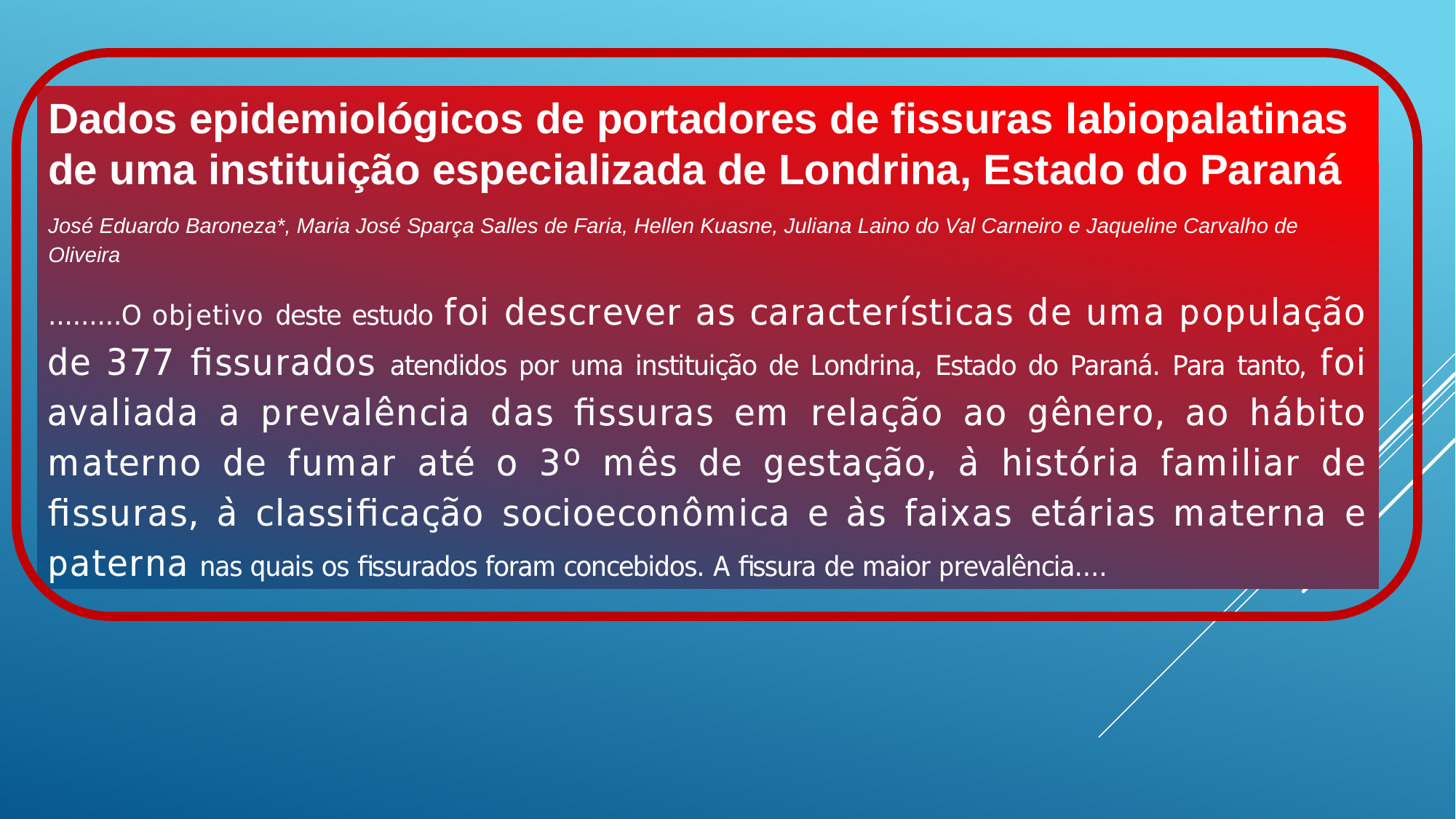

Dados epidemiológicos de portadores de fissuras labiopalatinas de uma instituição especializada de Londrina, Estado do Paraná
José Eduardo Baroneza*, Maria José Sparça Salles de Faria, Hellen Kuasne, Juliana Laino do Val Carneiro e Jaqueline Carvalho de Oliveira
.........O objetivo deste estudo foi descrever as características de uma população de 377 fissurados atendidos por uma instituição de Londrina, Estado do Paraná. Para tanto, foi avaliada a prevalência das fissuras em relação ao gênero, ao hábito materno de fumar até o 3º mês de gestação, à história familiar de fissuras, à classificação socioeconômica e às faixas etárias materna e paterna nas quais os fissurados foram concebidos. A fissura de maior prevalência....